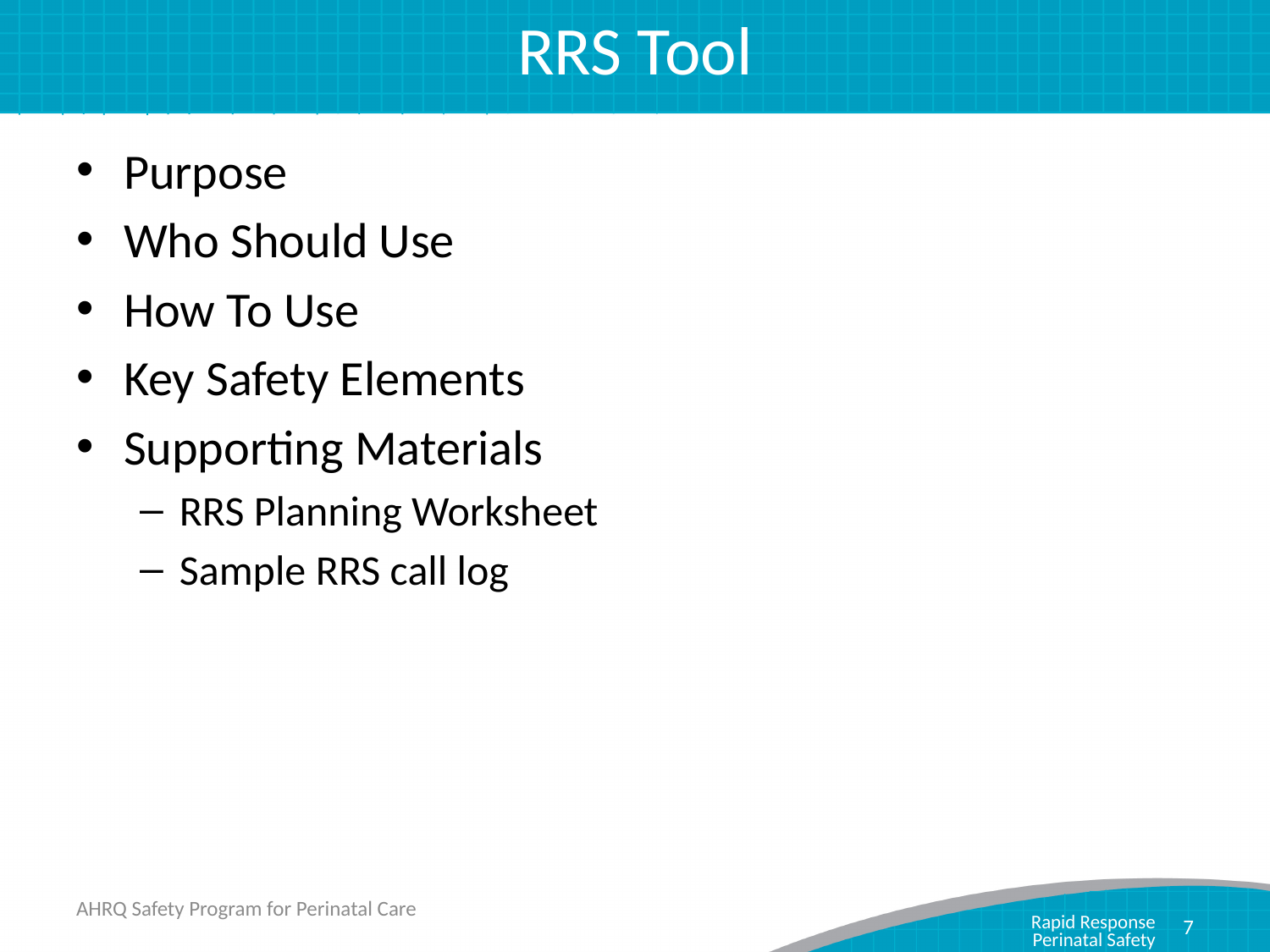

# RRS Tool
Purpose
Who Should Use
How To Use
Key Safety Elements
Supporting Materials
RRS Planning Worksheet
Sample RRS call log
AHRQ Safety Program for Perinatal Care
7